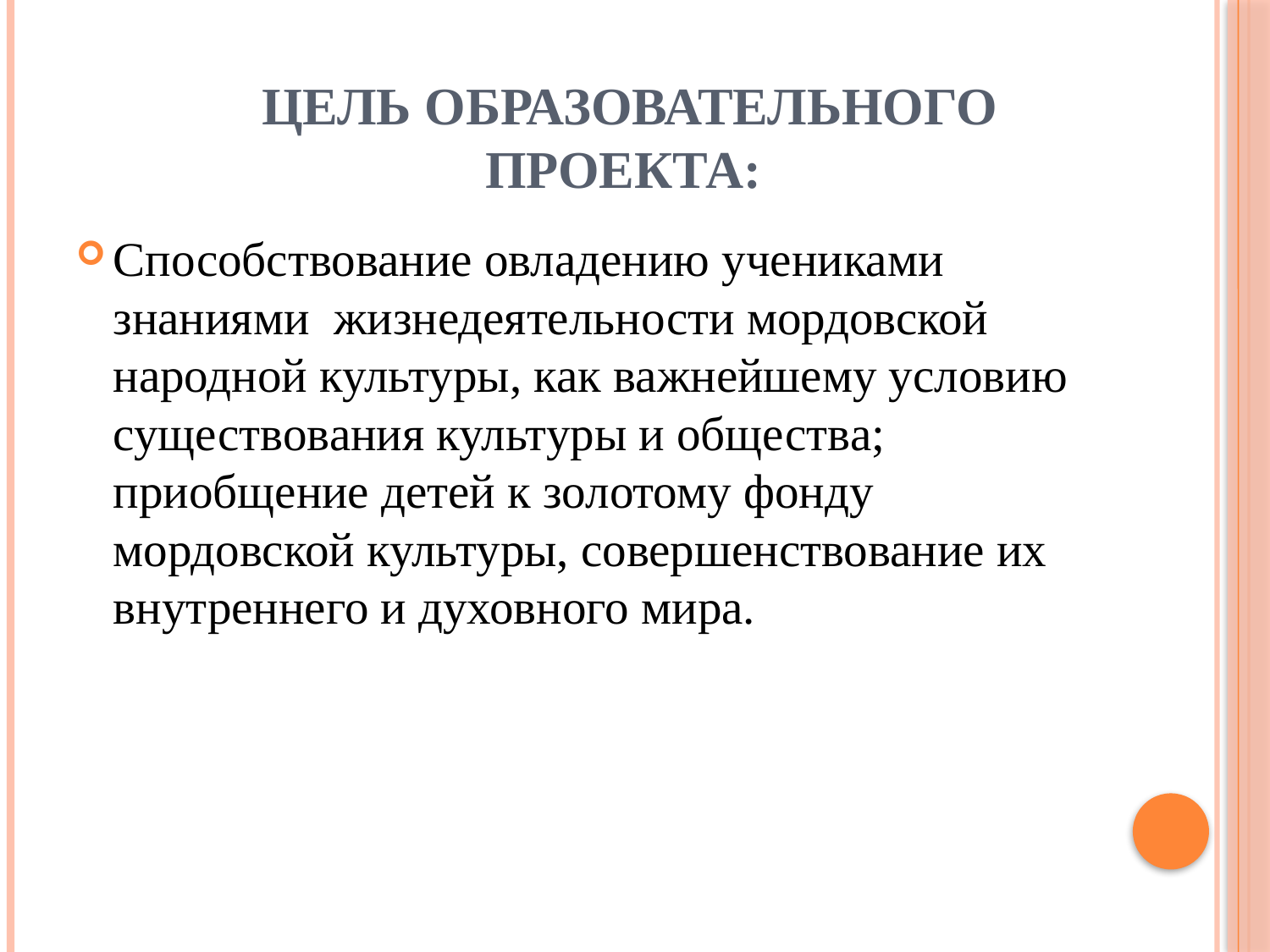

# Цель образовательного проекта:
Способствование овладению учениками знаниями  жизнедеятельности мордовской народной культуры, как важнейшему условию существования культуры и общества; приобщение детей к золотому фонду мордовской культуры, совершенствование их внутреннего и духовного мира.